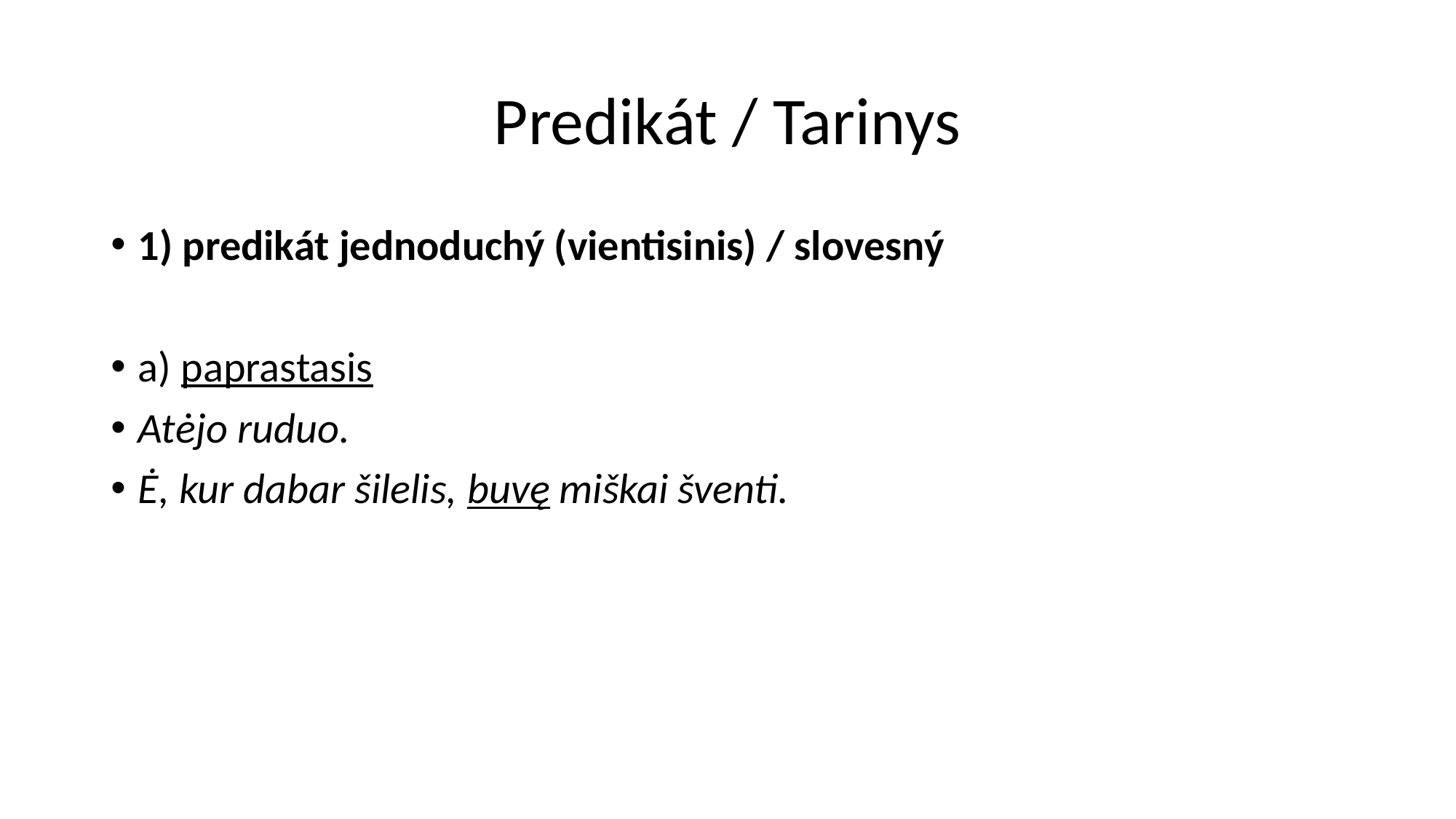

# Predikát / Tarinys
1) predikát jednoduchý (vientisinis) / slovesný

a) paprastasis
Atėjo ruduo.
Ė, kur dabar šilelis, buvę miškai šventi.